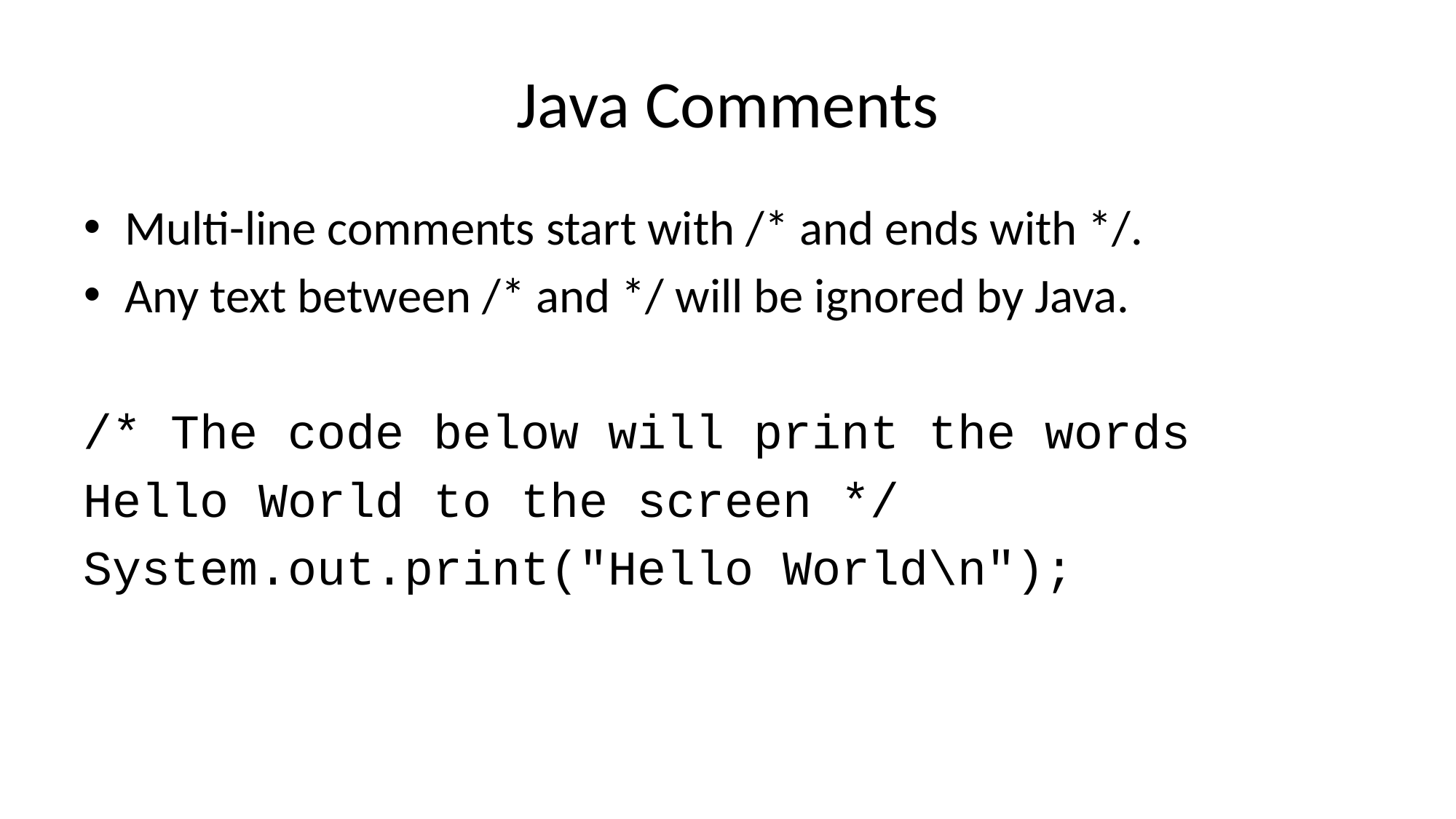

# Java Comments
Multi-line comments start with /* and ends with */.
Any text between /* and */ will be ignored by Java.

/* The code below will print the words
Hello World to the screen */
System.out.print("Hello World\n");